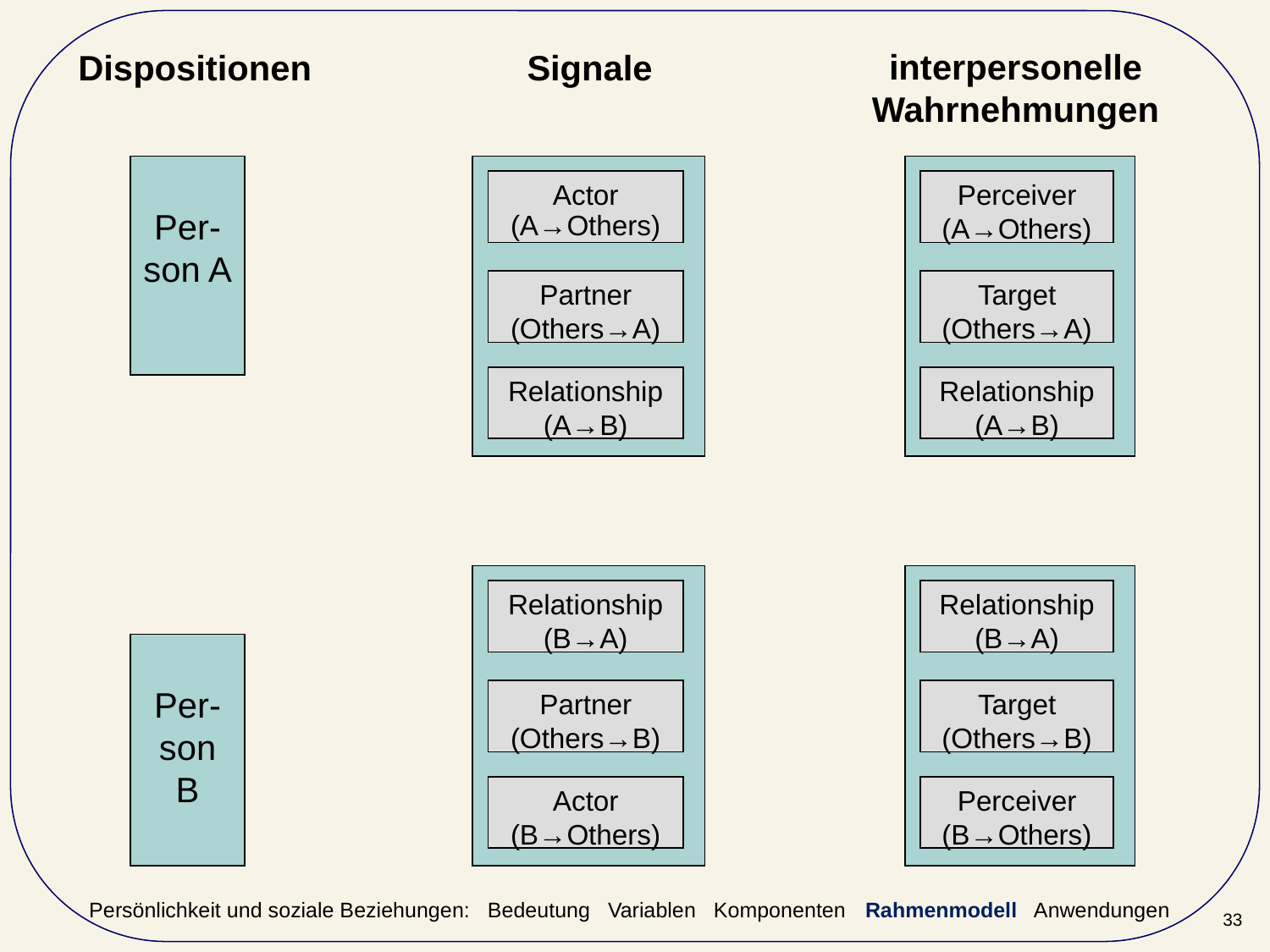

Dispositionen
Signale
interpersonelle Wahrnehmungen

Per-son A

Actor
(A→Others)
Partner
(Others→A)
Relationship (A→B)

Perceiver (A→Others)
Target
(Others→A)
Relationship (A→B)

Relationship (B→A)
Partner
(Others→B)
Actor
(B→Others)

Relationship (B→A)
Target
(Others→B)
Perceiver (B→Others)

Per-son B
Persönlichkeit und soziale Beziehungen:   Bedeutung   Variablen   Komponenten   Rahmenmodell   Anwendungen